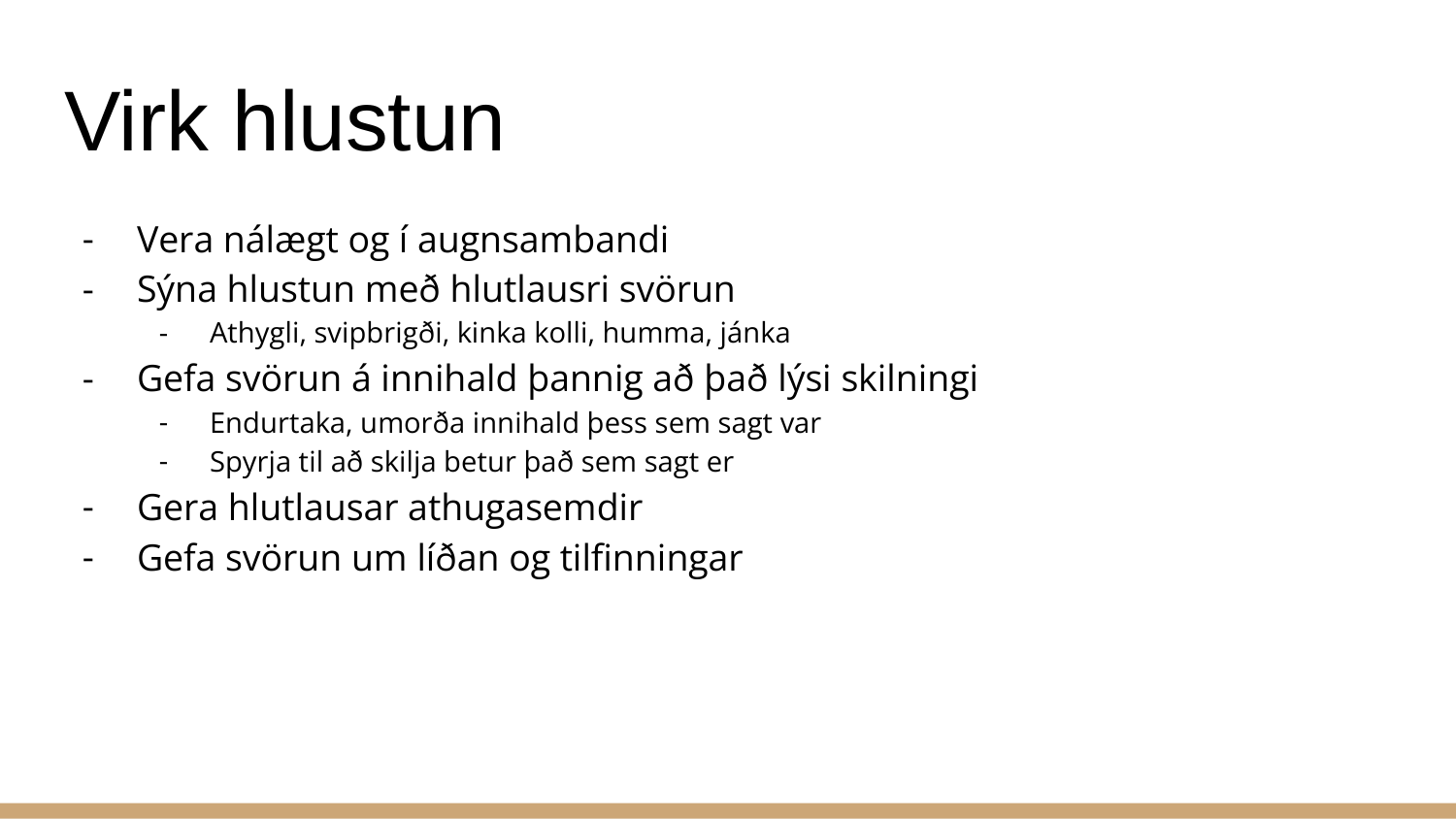

# Virk hlustun
Vera nálægt og í augnsambandi
Sýna hlustun með hlutlausri svörun
Athygli, svipbrigði, kinka kolli, humma, jánka
Gefa svörun á innihald þannig að það lýsi skilningi
Endurtaka, umorða innihald þess sem sagt var
Spyrja til að skilja betur það sem sagt er
Gera hlutlausar athugasemdir
Gefa svörun um líðan og tilfinningar